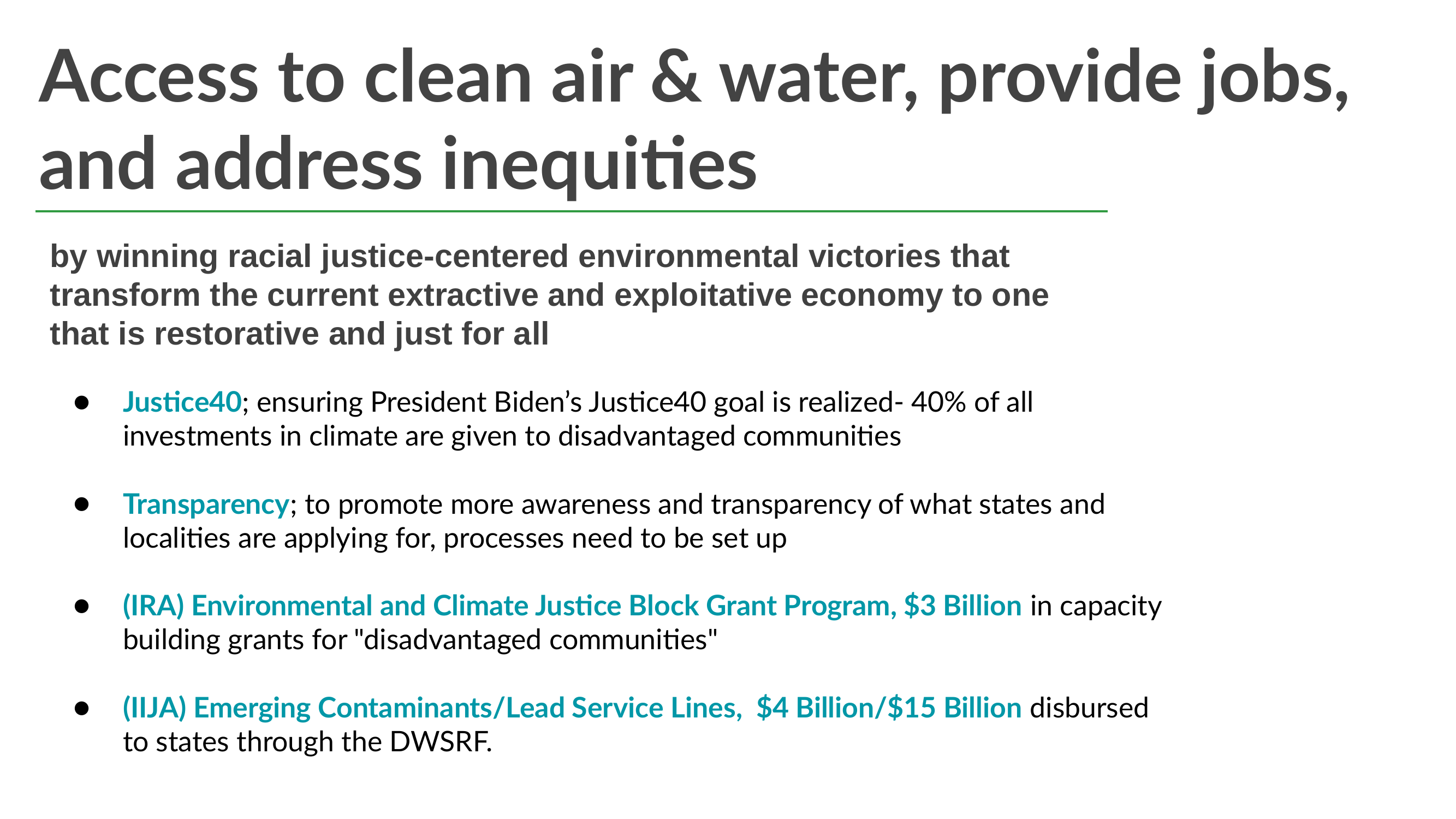

Access to clean air & water, provide jobs, and address inequities

by winning racial justice-centered environmental victories that transform the current extractive and exploitative economy to one that is restorative and just for all

Justice40; ensuring President Biden’s Justice40 goal is realized- 40% of all investments in climate are given to disadvantaged communities

Transparency; to promote more awareness and transparency of what states and localities are applying for, processes need to be set up

(IRA) Environmental and Climate Justice Block Grant Program, $3 Billion in capacity building grants for "disadvantaged communities"

(IIJA) Emerging Contaminants/Lead Service Lines,  $4 Billion/$15 Billion disbursed to states through the DWSRF.